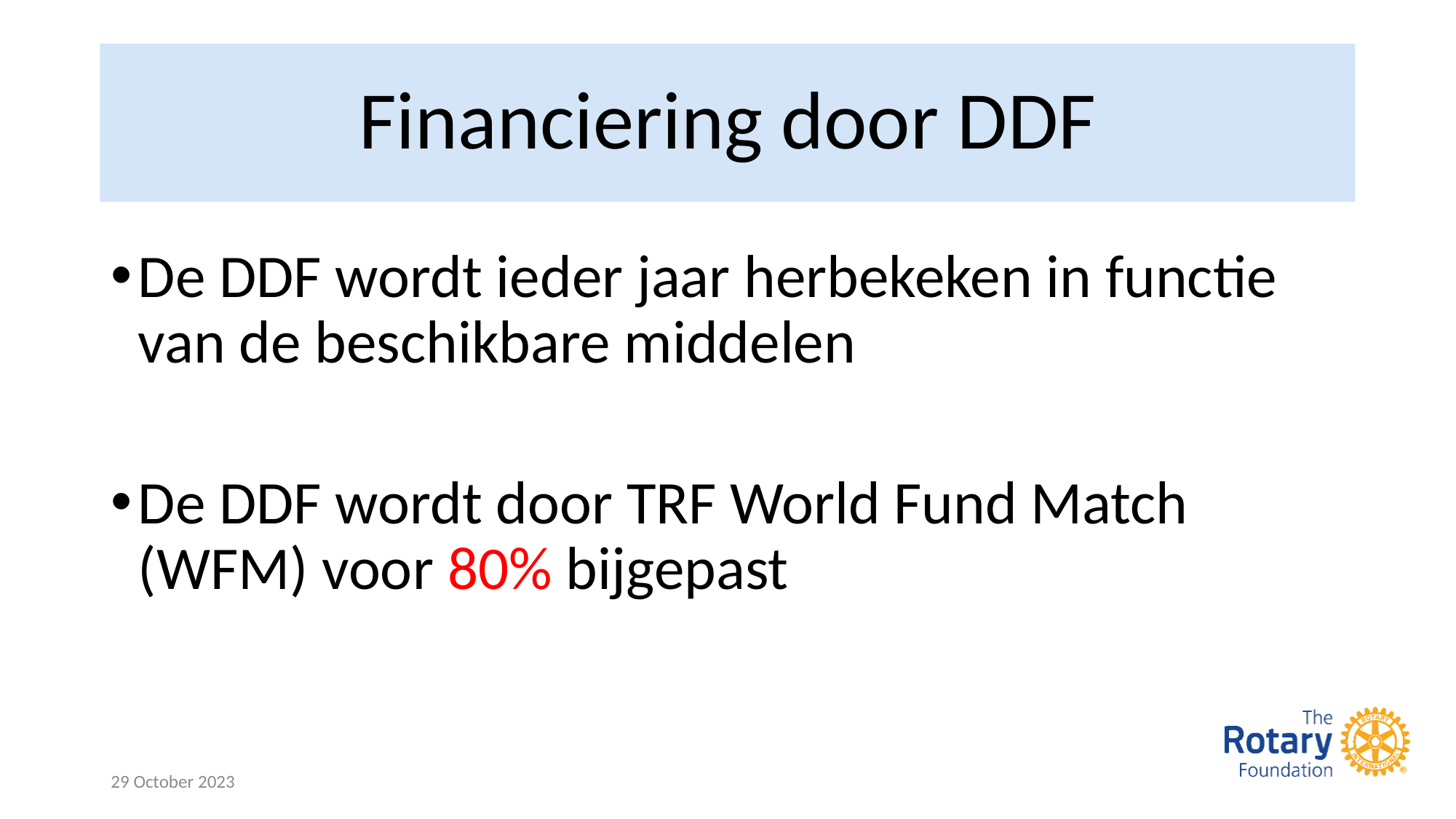

# Financiering door DDF
De DDF wordt ieder jaar herbekeken in functie van de beschikbare middelen

De DDF wordt door TRF World Fund Match (WFM) voor 80% bijgepast

29 October 2023